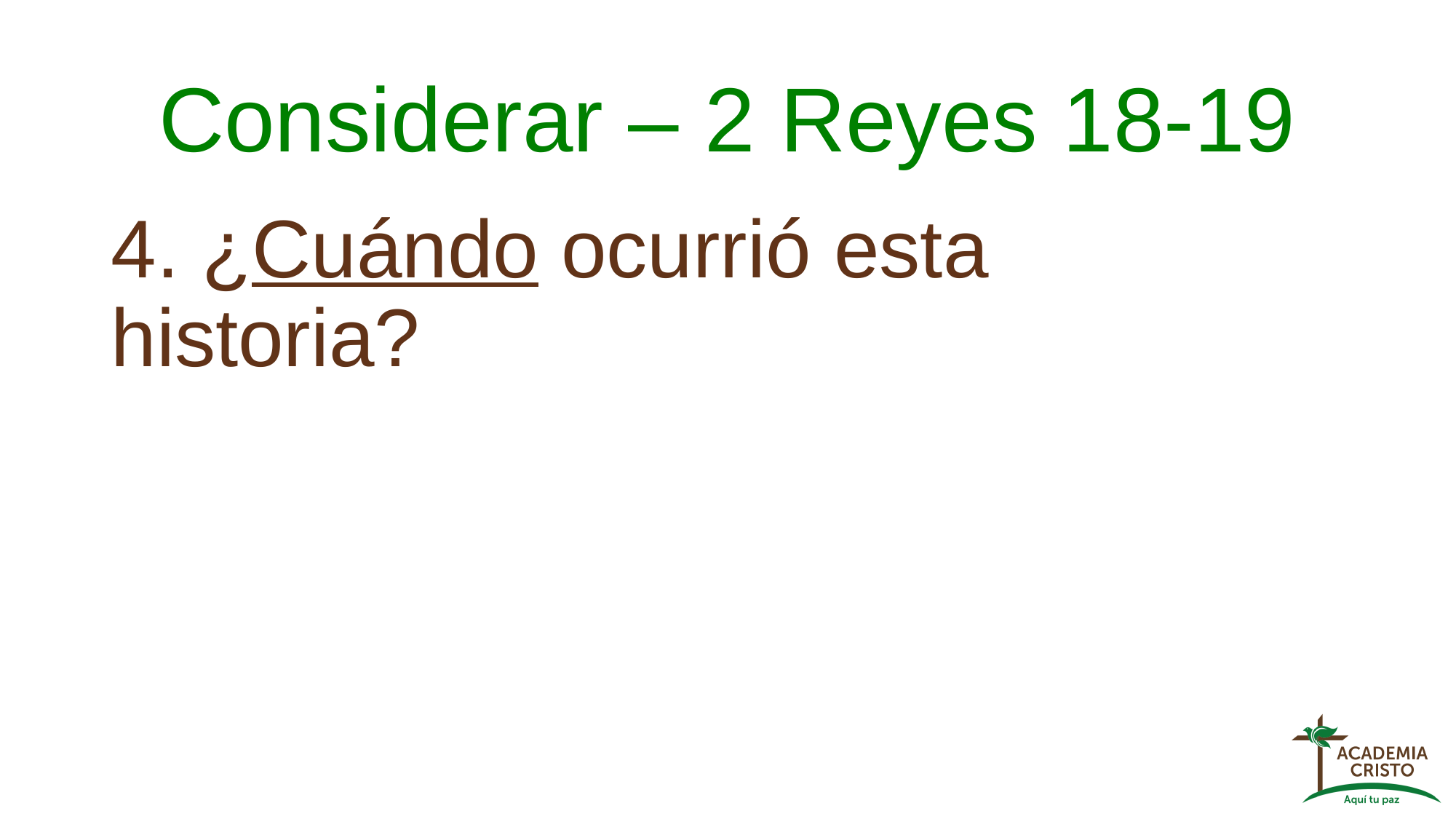

# Considerar – 2 Reyes 18-19
4. ¿Cuándo ocurrió esta historia?